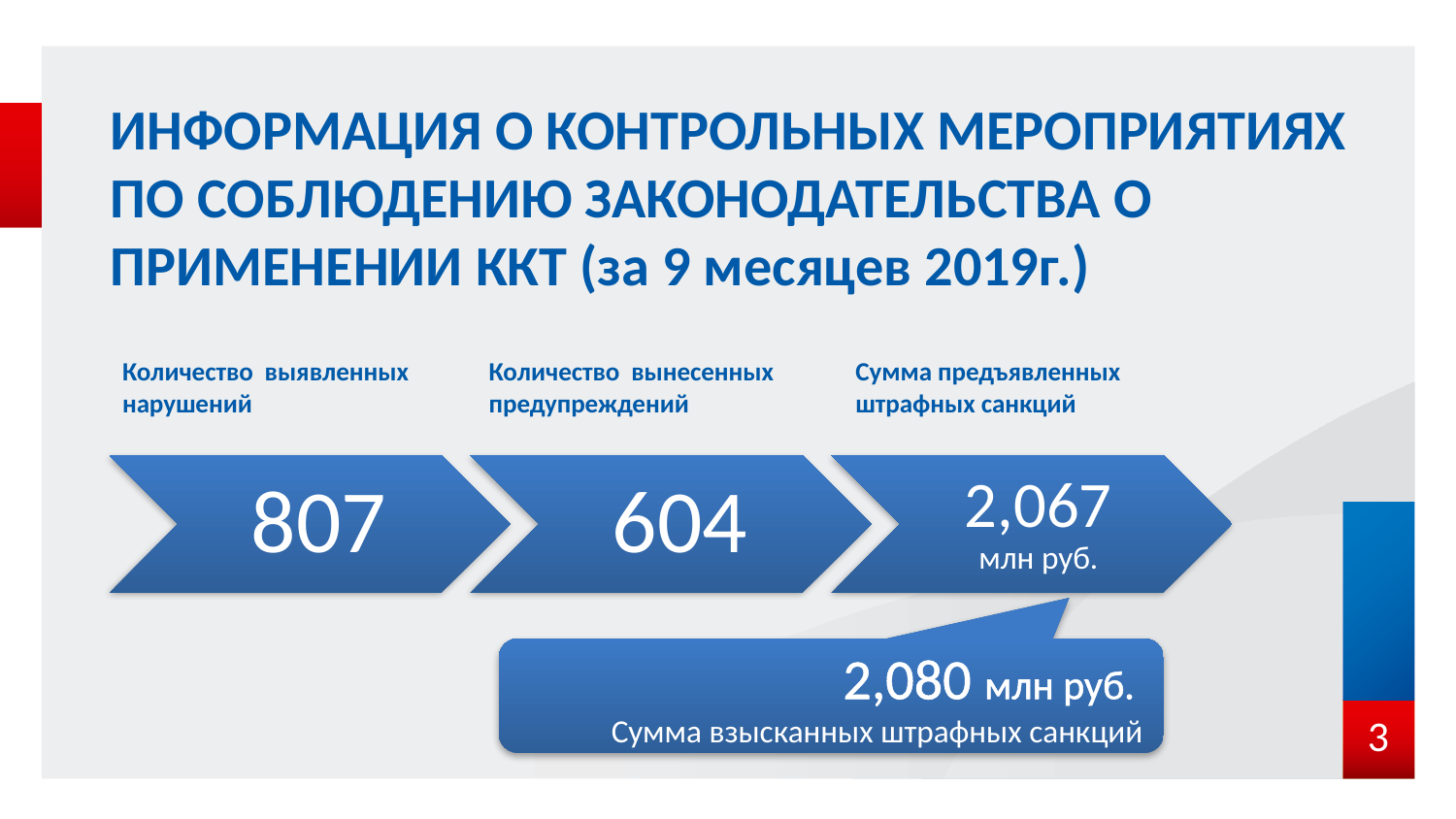

# ИНФОРМАЦИЯ О КОНТРОЛЬНЫХ МЕРОПРИЯТИЯХ ПО СОБЛЮДЕНИЮ ЗАКОНОДАТЕЛЬСТВА О ПРИМЕНЕНИИ ККТ (за 9 месяцев 2019г.)
Количество  выявленных нарушений
Количество  вынесенных предупреждений
Сумма предъявленных штрафных санкций
807
604
2,067
млн руб.
2,080 млн руб.
Сумма взысканных штрафных санкций
3